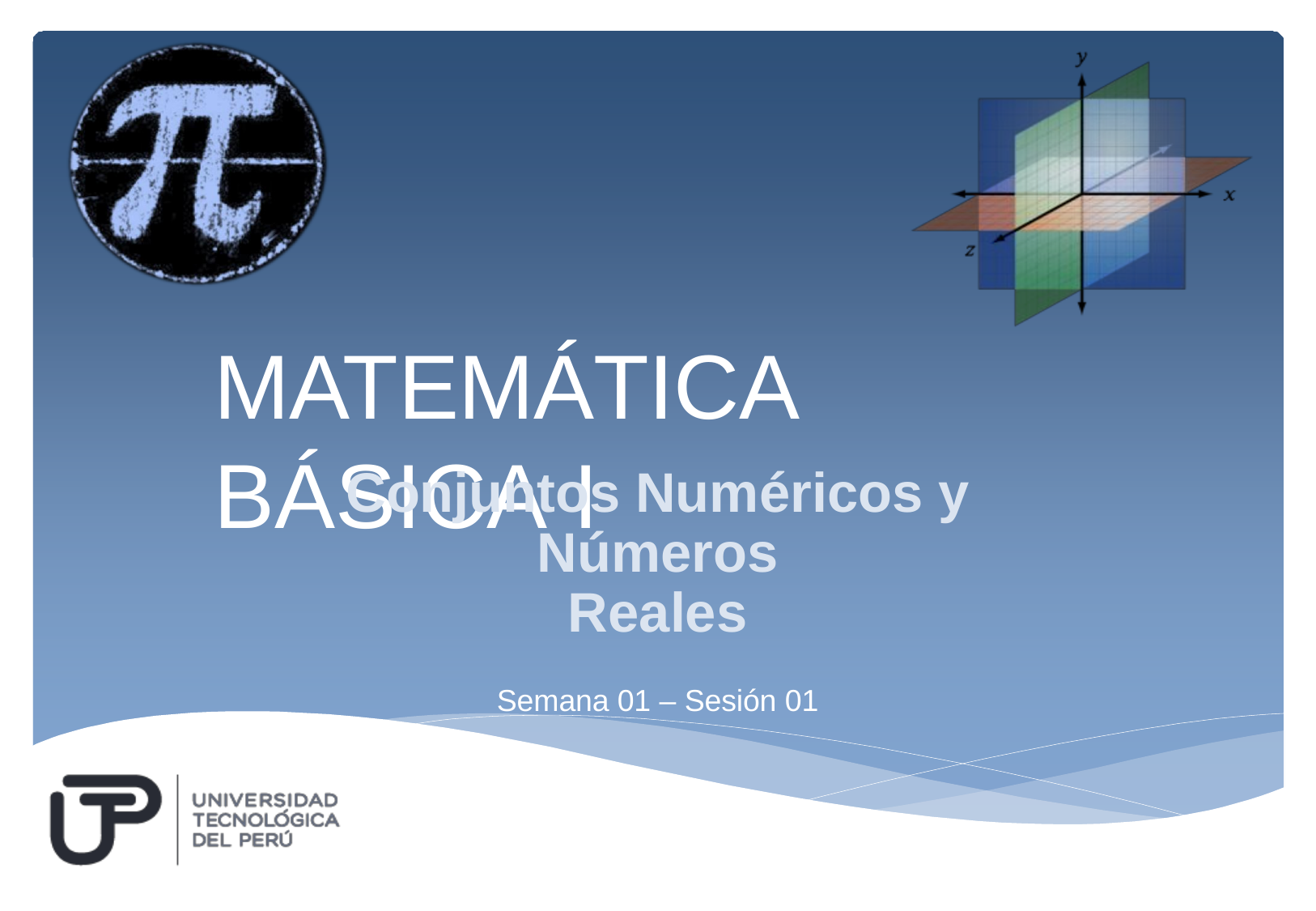

# MATEMÁTICA BÁSICA I
Conjuntos Numéricos y Números
Reales
Semana 01 – Sesión 01